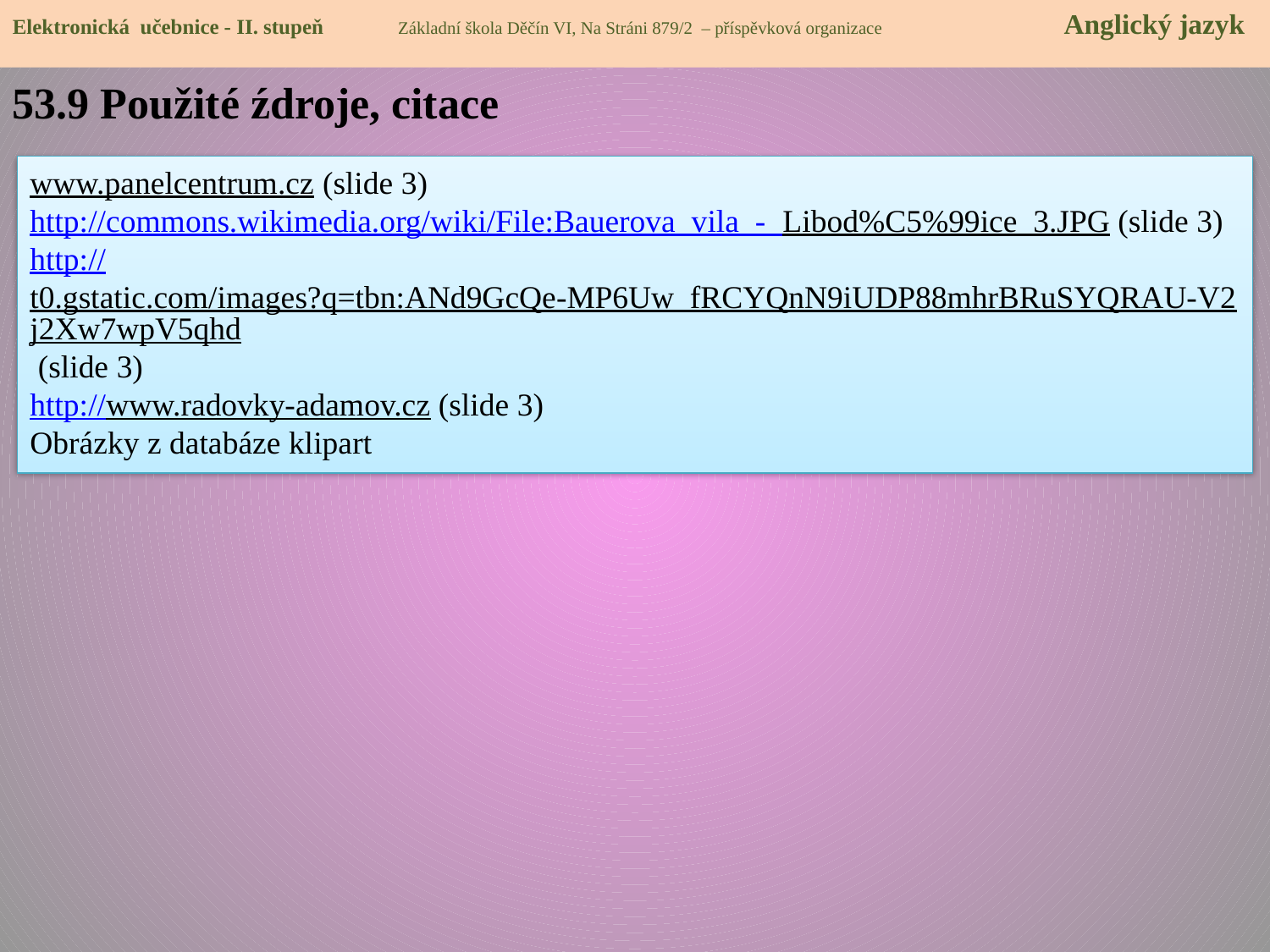

Elektronická  učebnice - II. stupeň              Základní škola Děčín VI, Na Stráni 879/2  – příspěvková organizace                                	        Anglický jazyk

53.9 Použité źdroje, citace
www.panelcentrum.cz (slide 3)
http://commons.wikimedia.org/wiki/File:Bauerova_vila_-_Libod%C5%99ice_3.JPG (slide 3)
http://t0.gstatic.com/images?q=tbn:ANd9GcQe-MP6Uw_fRCYQnN9iUDP88mhrBRuSYQRAU-V2j2Xw7wpV5qhd (slide 3)
http://www.radovky-adamov.cz (slide 3)
Obrázky z databáze klipart